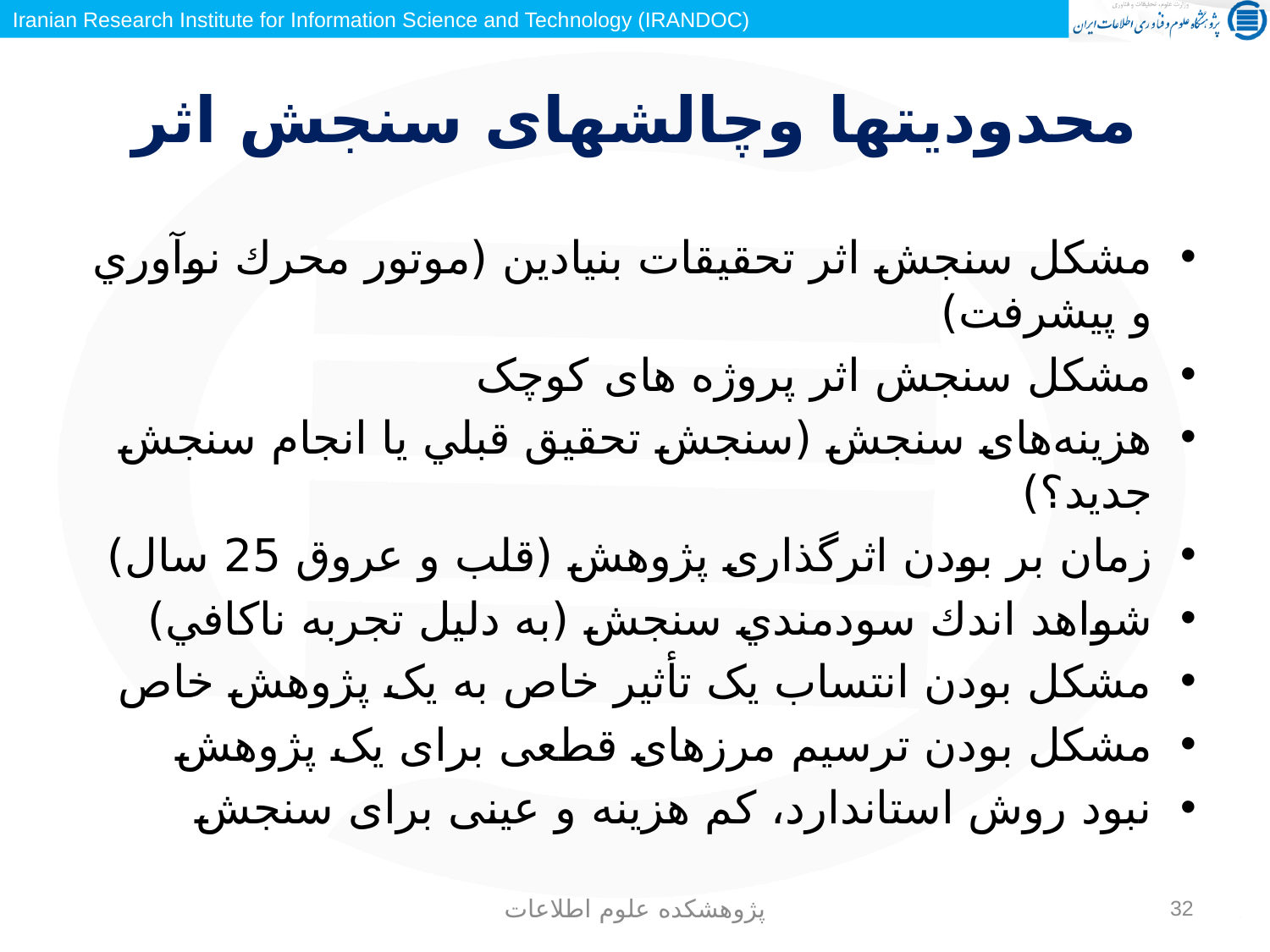

# محدودیتها وچالشهای سنجش اثر
مشكل سنجش اثر تحقیقات بنیادین (موتور محرك نوآوري و پيشرفت)
مشكل سنجش اثر پروژه های کوچک
هزینه‌های سنجش (سنجش تحقيق قبلي يا انجام سنجش جديد؟)
زمان بر بودن اثرگذاری پژوهش (قلب و عروق 25 سال)
شواهد اندك سودمندي سنجش (به دليل تجربه ناكافي)
مشکل بودن انتساب یک تأثیر خاص به یک پژوهش خاص
مشکل بودن ترسیم مرزهای قطعی برای یک پژوهش
نبود روش استاندارد، کم هزینه و عینی برای سنجش
پژوهشکده علوم اطلاعات
32